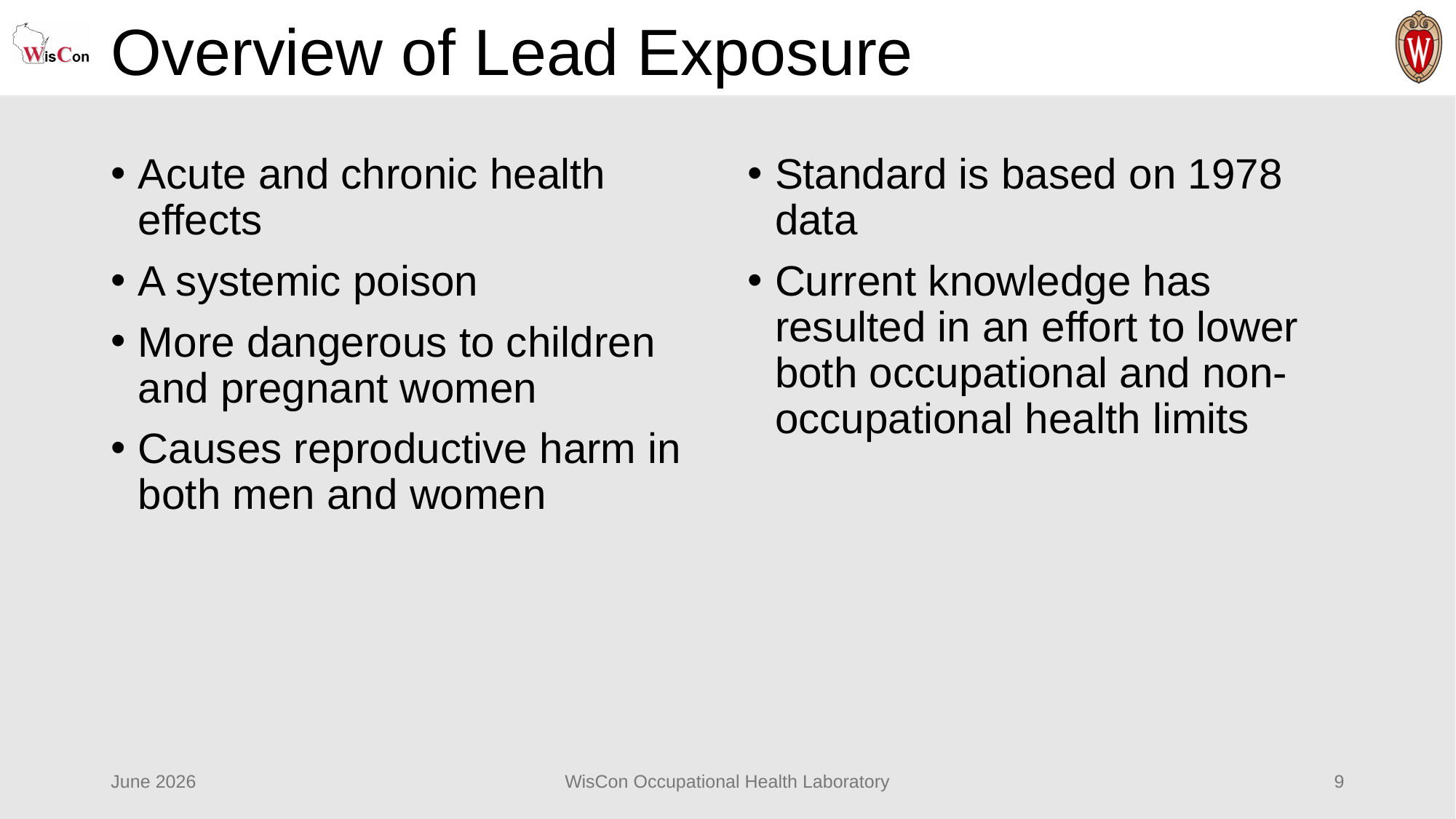

# Overview of Lead Exposure
Acute and chronic health effects
A systemic poison
More dangerous to children and pregnant women
Causes reproductive harm in both men and women
Standard is based on 1978 data
Current knowledge has resulted in an effort to lower both occupational and non- occupational health limits
June 2026
WisCon Occupational Health Laboratory
9